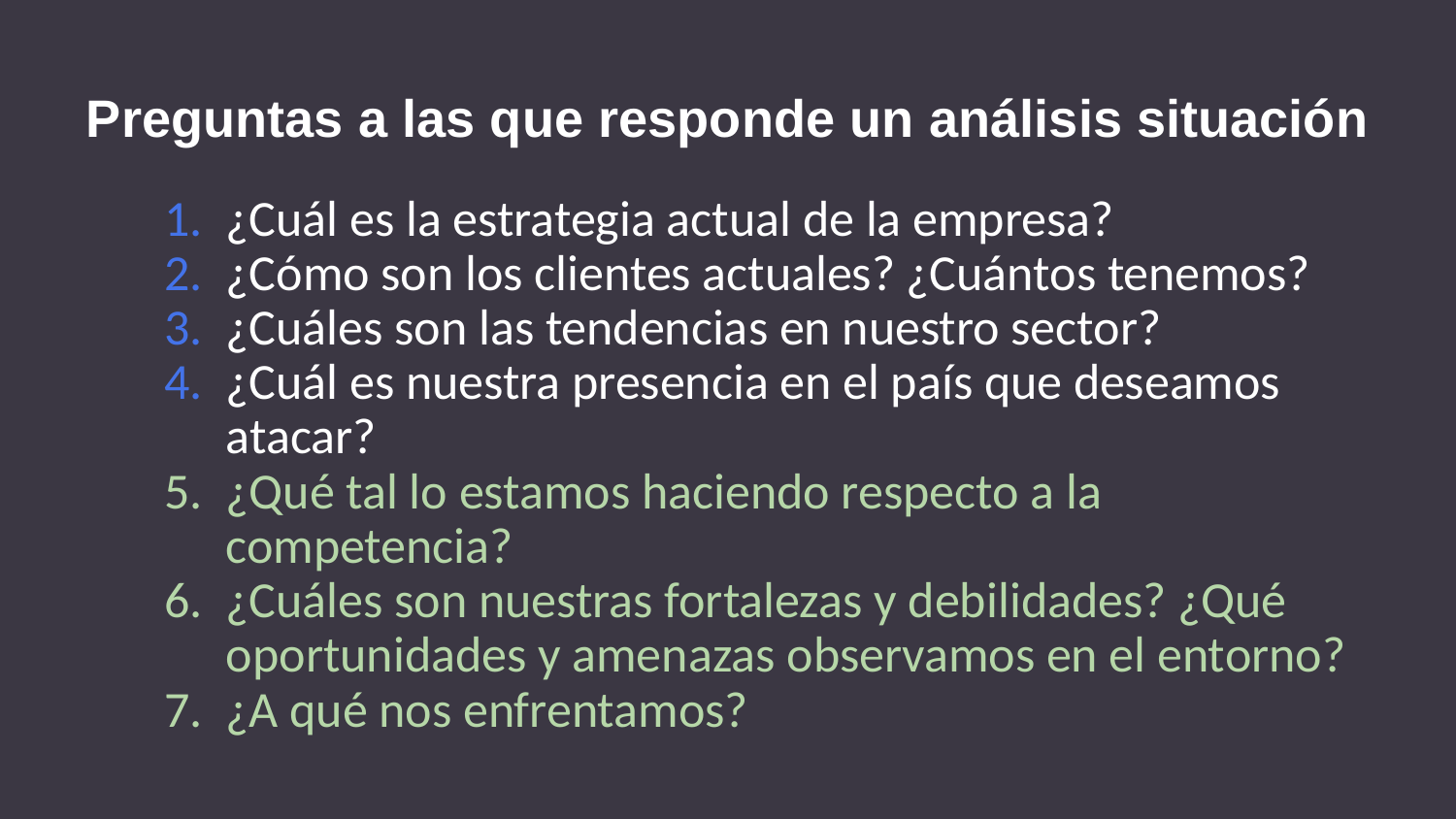

# Preguntas a las que responde un análisis situación
¿Cuál es la estrategia actual de la empresa?
¿Cómo son los clientes actuales? ¿Cuántos tenemos?
¿Cuáles son las tendencias en nuestro sector?
¿Cuál es nuestra presencia en el país que deseamos atacar?
¿Qué tal lo estamos haciendo respecto a la competencia?
¿Cuáles son nuestras fortalezas y debilidades? ¿Qué oportunidades y amenazas observamos en el entorno?
¿A qué nos enfrentamos?
18